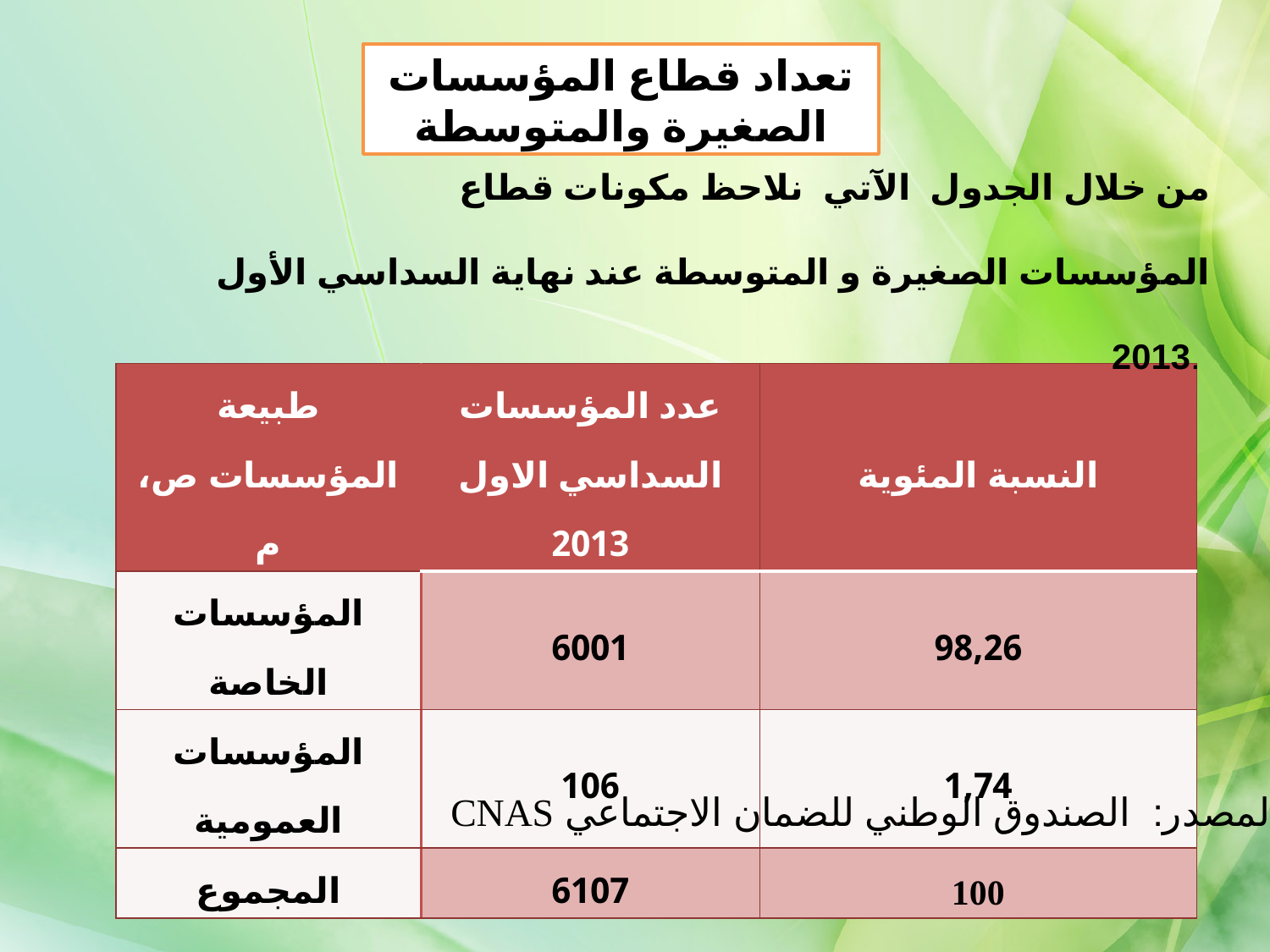

تعداد قطاع المؤسسات الصغيرة والمتوسطة
	    من خلال الجدول  الآتي  نلاحظ مكونات قطاع المؤسسات الصغيرة و المتوسطة عند نهاية السداسي الأول 2013.
| طبيعة المؤسسات ص، م | عدد المؤسسات السداسي الاول 2013 | النسبة المئوية |
| --- | --- | --- |
| المؤسسات الخاصة | 6001 | 98,26 |
| المؤسسات العمومية | 106 | 1,74 |
| المجموع | 6107 | 100 |
 المصدر:  الصندوق الوطني للضمان الاجتماعي CNAS